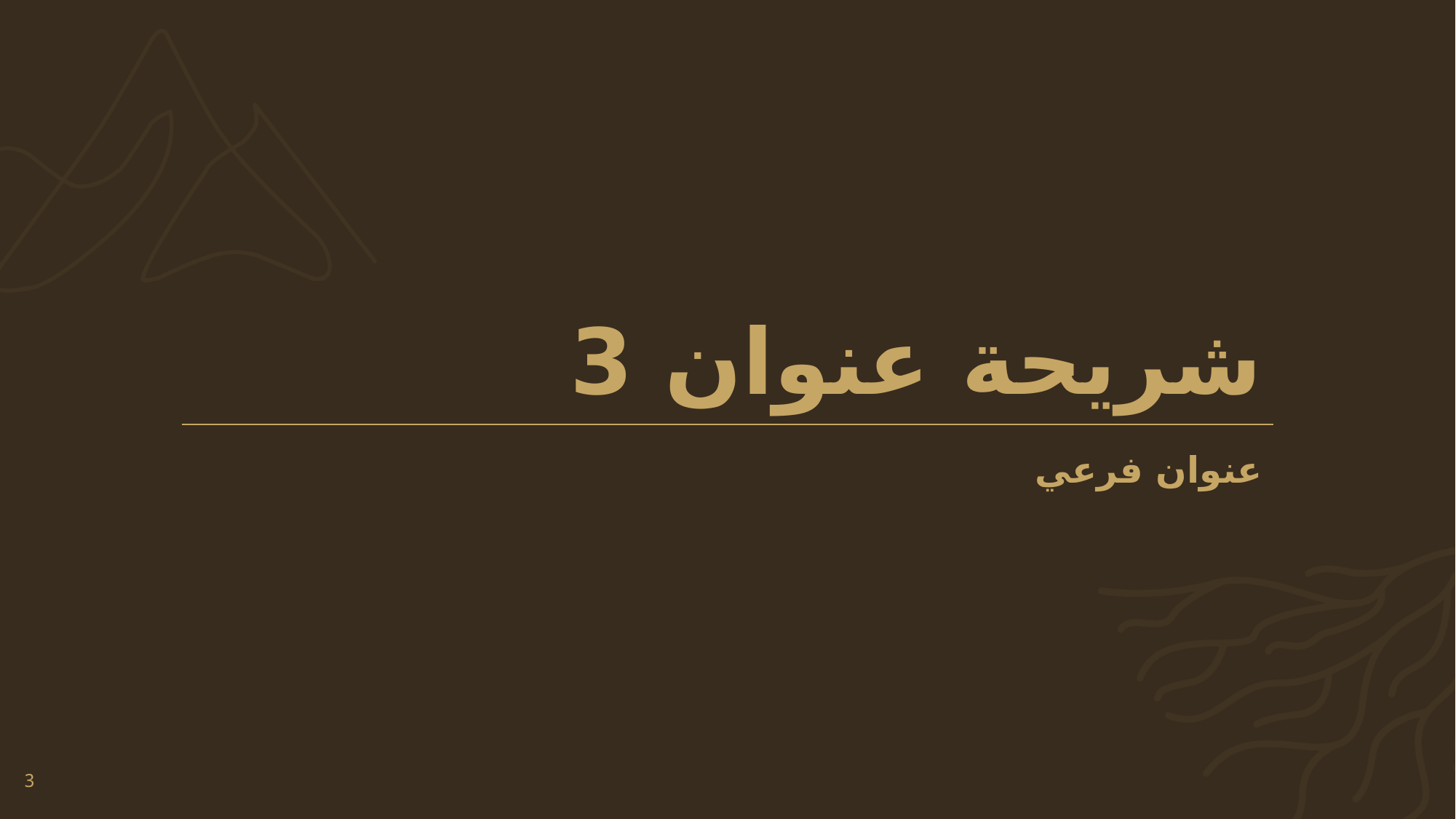

# شريحة عنوان 3
عنوان فرعي
3